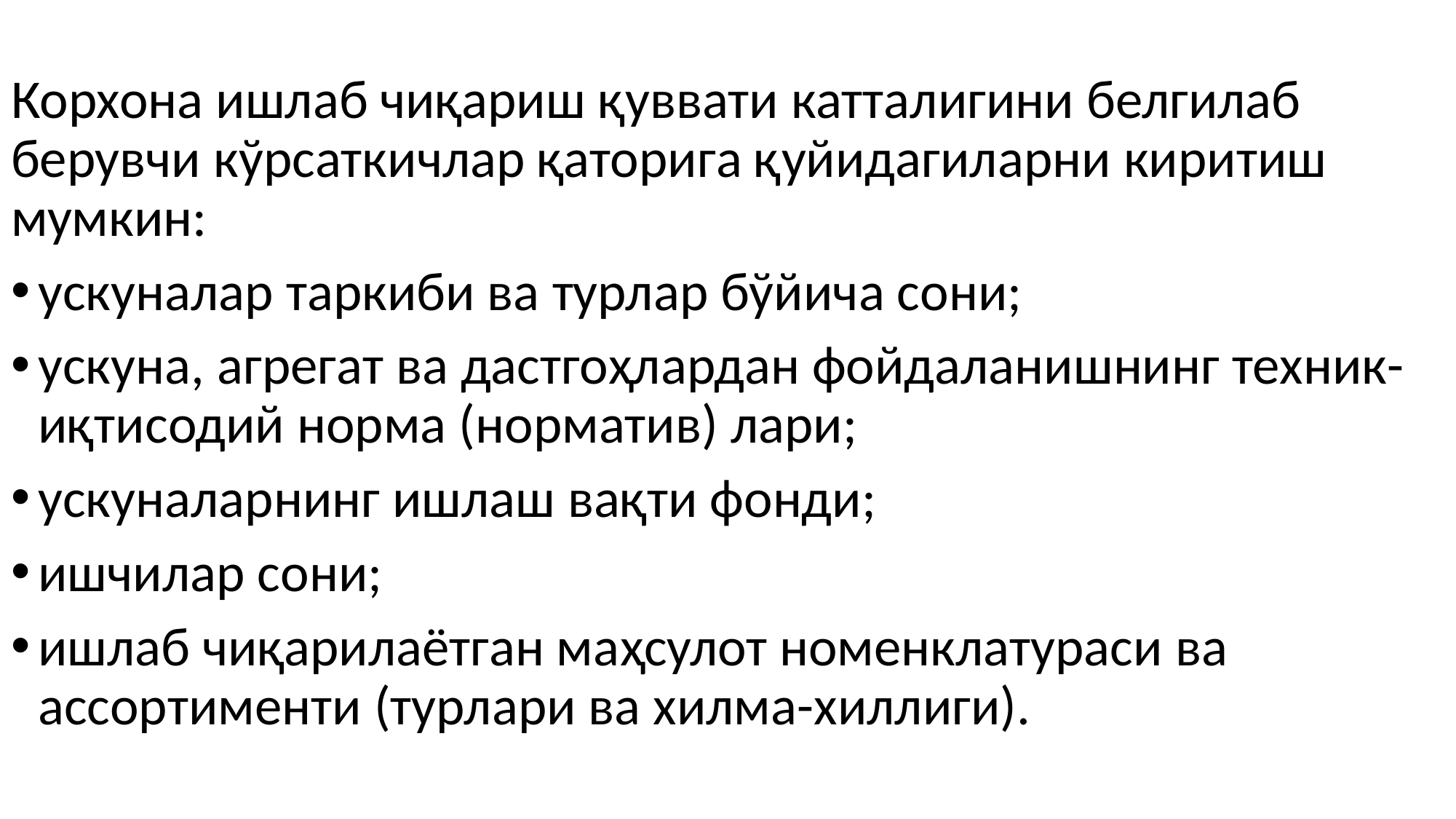

#
Корхона ишлаб чиқариш қуввати катталигини белгилаб берувчи кўрсаткичлар қаторига қуйидагиларни киритиш мумкин:
ускуналар таркиби ва турлар бўйича сони;
ускуна, агрегат ва дастгоҳлардан фойдаланишнинг техник-иқтисодий норма (норматив) лари;
ускуналарнинг ишлаш вақти фонди;
ишчилар сони;
ишлаб чиқарилаётган маҳсулот номенклатураси ва ассортименти (турлари ва хилма-хиллиги).